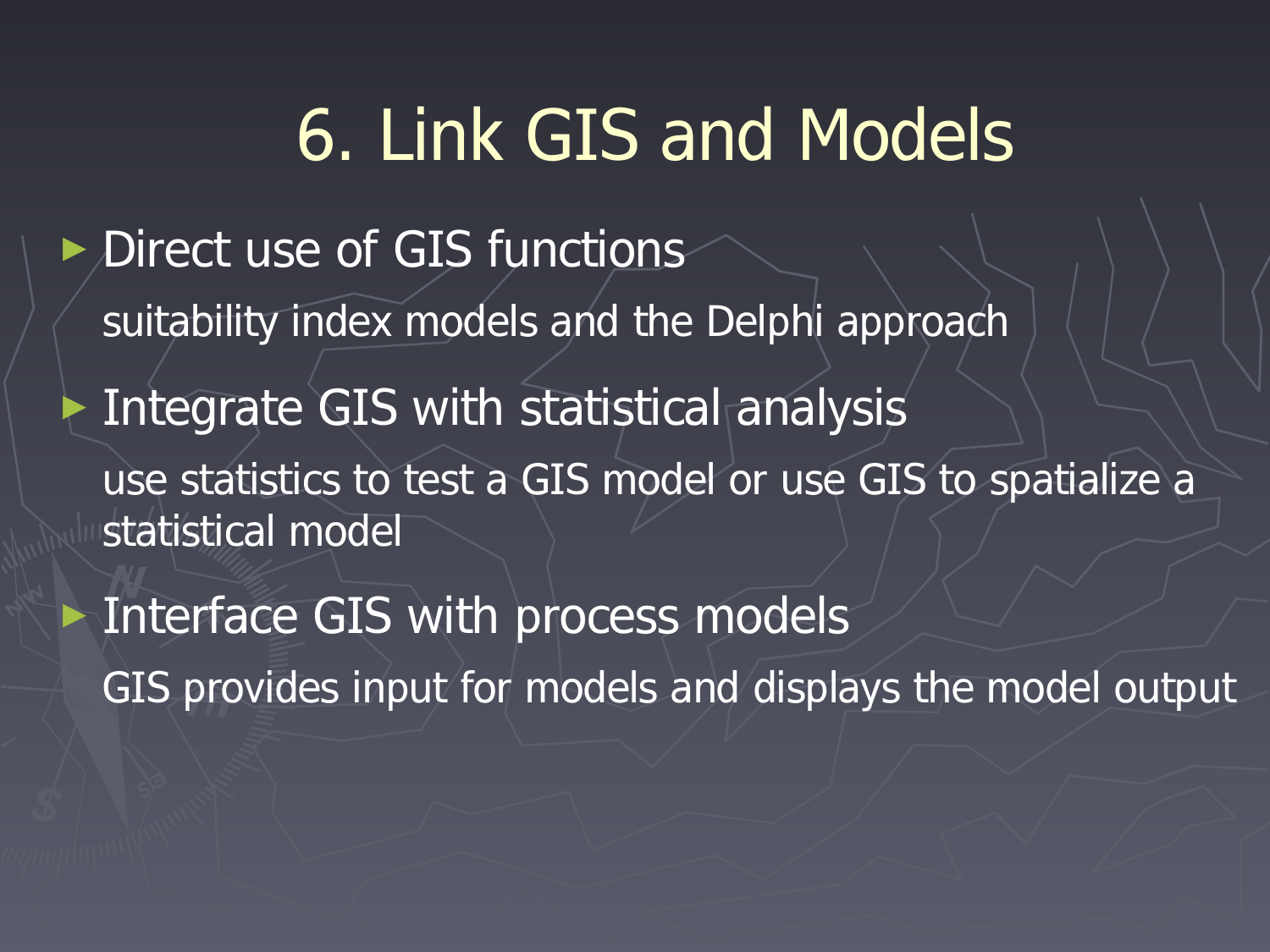

# 6. Link GIS and Models
Direct use of GIS functions
	suitability index models and the Delphi approach

Integrate GIS with statistical analysis
	use statistics to test a GIS model or use GIS to spatialize a statistical model

Interface GIS with process models
	GIS provides input for models and displays the model output